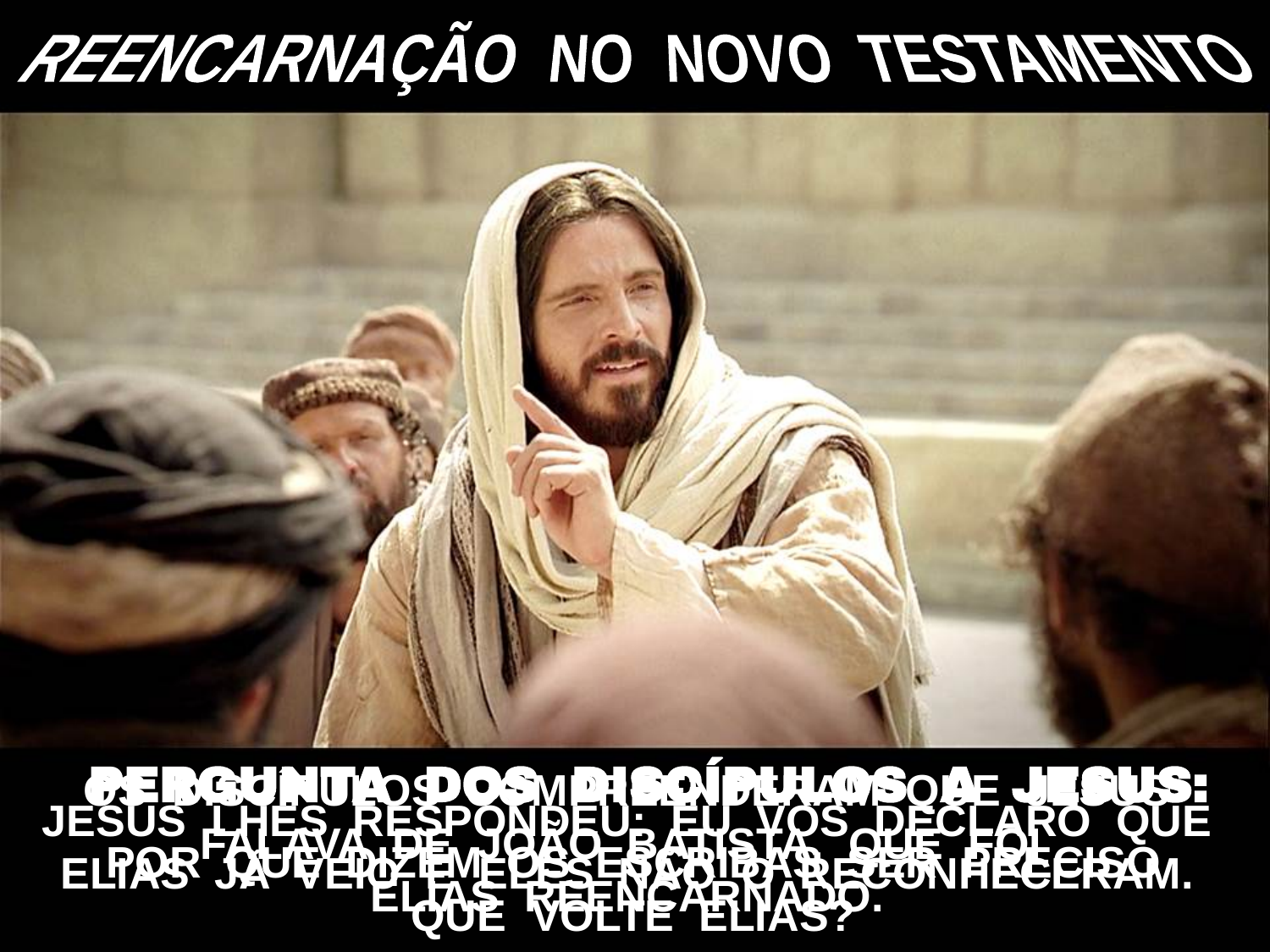

REENCARNAÇÃO  NO  NOVO  TESTAMENTO
  PERGUNTA  DOS  DISCÍPULOS  A  JESUS:
OS  DISCÍPULOS  COMPREENDERAM  QUE  JESUS  FALAVA  DE  JOÃO  BATISTA,  QUE  FOI
ELIAS  REENCARNADO.
JESUS  LHES  RESPONDEU:  EU  VOS  DECLARO  QUE  ELIAS  JÁ  VEIO  E  ELES  NÃO  O  RECONHECERAM.
POR  QUE  DIZEM  OS  ESCRIBAS  SER  PRECISO
QUE  VOLTE  ELIAS?